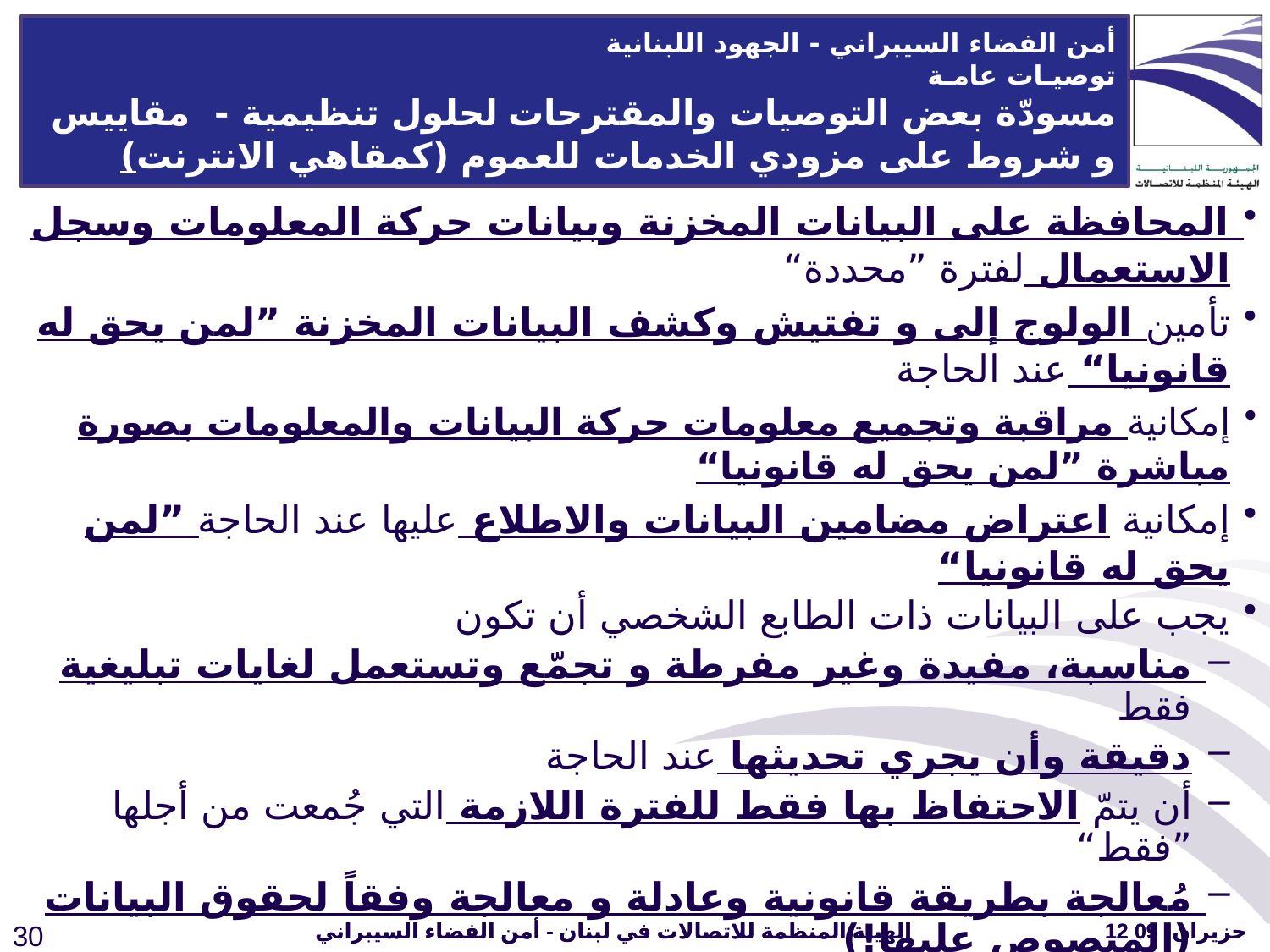

أمن الفضاء السيبراني - الجهود اللبنانية
توصيـات عامـة
مسودّة بعض التوصيات والمقترحات لحلول تنظيمية -  مقاييس و شروط على مزودي الخدمات للعموم (كمقاهي الانترنت)
المحافظة على البيانات المخزنة وبيانات حركة المعلومات وسجل الاستعمال لفترة ”محددة“
تأمين الولوج إلى و تفتيش وكشف البيانات المخزنة ”لمن يحق له قانونيا“ عند الحاجة
إمكانية مراقبة وتجميع معلومات حركة البيانات والمعلومات بصورة مباشرة ”لمن يحق له قانونيا“
إمكانية اعتراض مضامين البيانات والاطلاع عليها عند الحاجة ”لمن يحق له قانونيا“
يجب على البيانات ذات الطابع الشخصي أن تكون
مناسبة، مفيدة وغير مفرطة و تجمّع وتستعمل لغايات تبليغية فقط
دقيقة وأن يجري تحديثها عند الحاجة
أن يتمّ الاحتفاظ بها فقط للفترة اللازمة التي جُمعت من أجلها ”فقط“
مُعالجة بطريقة قانونية وعادلة و معالجة وفقاً لحقوق البيانات (المنصوص عليها!)
اتخاذ كافة التدابير للحماية ضد الاطلاع غير المصرّح به (أوالتلاعب بها/التسبب بضياعها) على البيانات ذات الطابع الشخصي-حماية خصوصية المعلومات الشخصية التي جمعت من الأطفال
التزام تعاقدي خطّي ينصّ على انه لدى معالجة أية بيانات يجب أن يمتثل صاحبه للتشريعات ذات الصلة، وضمان أن مثل هذه الترتيبات موجودة ومعمول بها